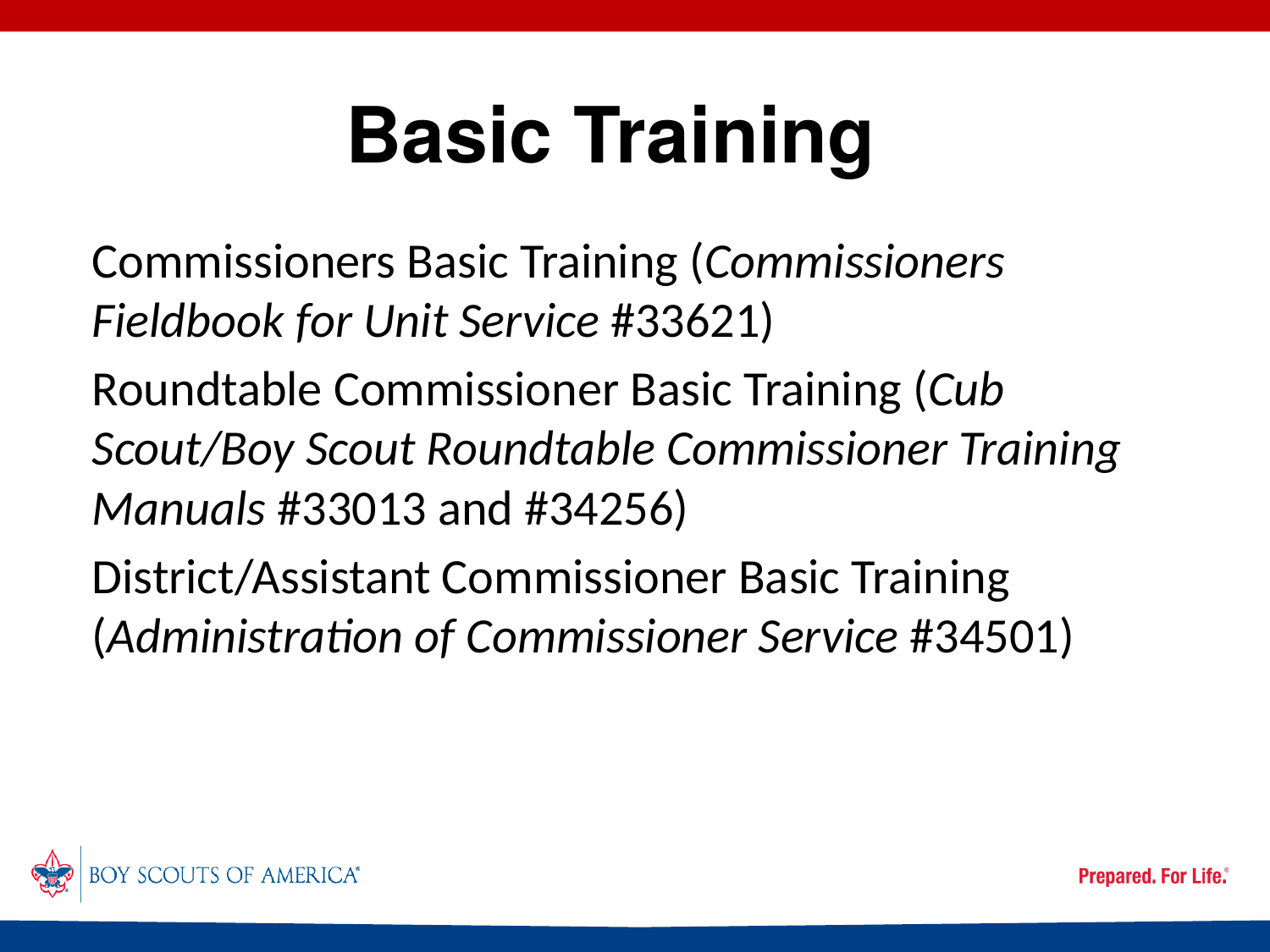

# Basic Training
Commissioners Basic Training (Commissioners Fieldbook for Unit Service #33621)
Roundtable Commissioner Basic Training (Cub Scout/Boy Scout Roundtable Commissioner Training Manuals #33013 and #34256)
District/Assistant Commissioner Basic Training (Administration of Commissioner Service #34501)